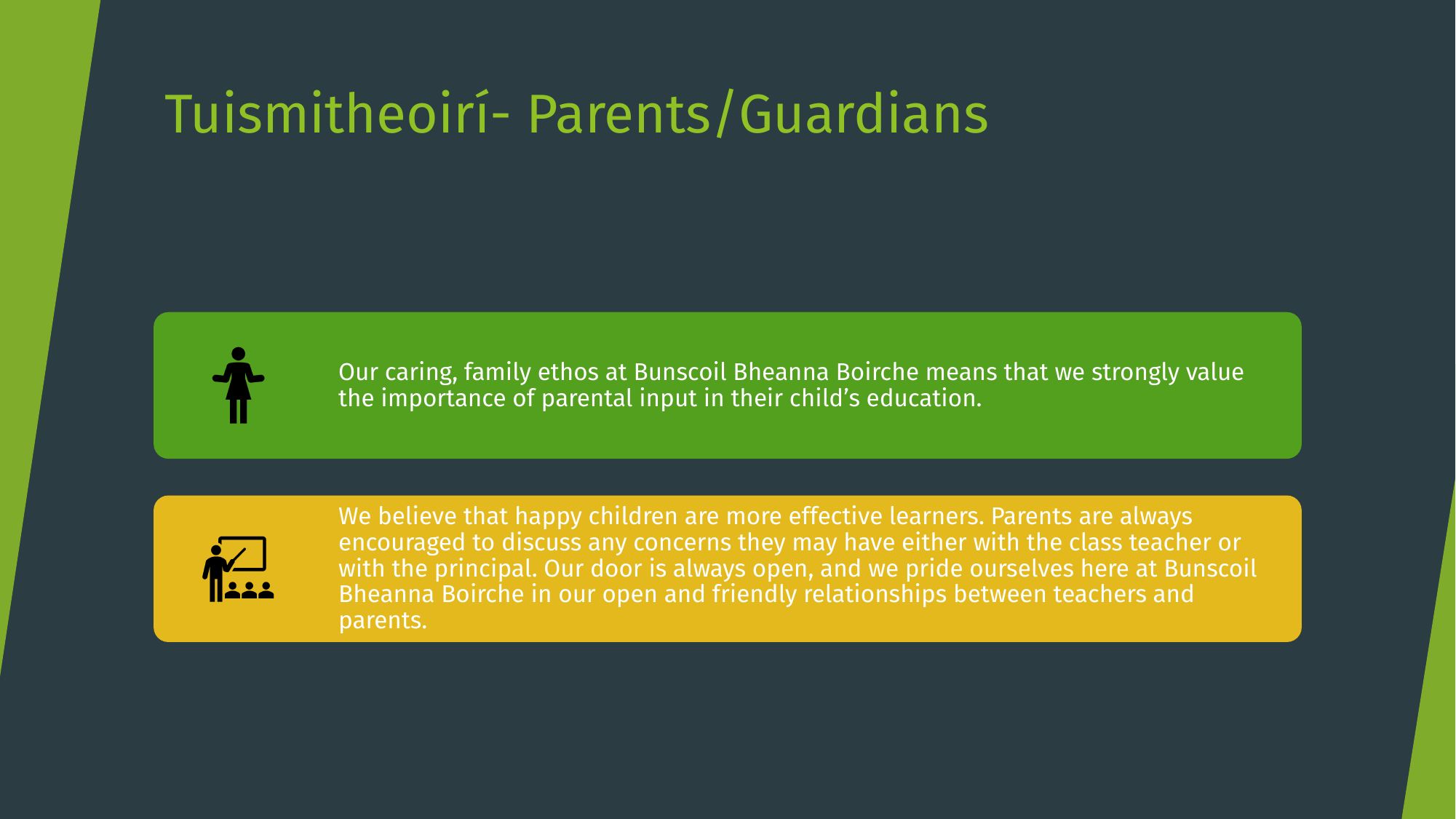

# Tuismitheoirí- Parents/Guardians

Our caring, family ethos at Bunscoil Bheanna Boirche means that we strongly value the importance of parental input in their child’s education.

We believe that happy children are more effective learners. Parents are always encouraged to discuss any concerns they may have either with the class teacher or with the principal. Our door is always open, and we pride ourselves here at Bunscoil Bheanna Boirche in our open and friendly relationships between teachers and parents.